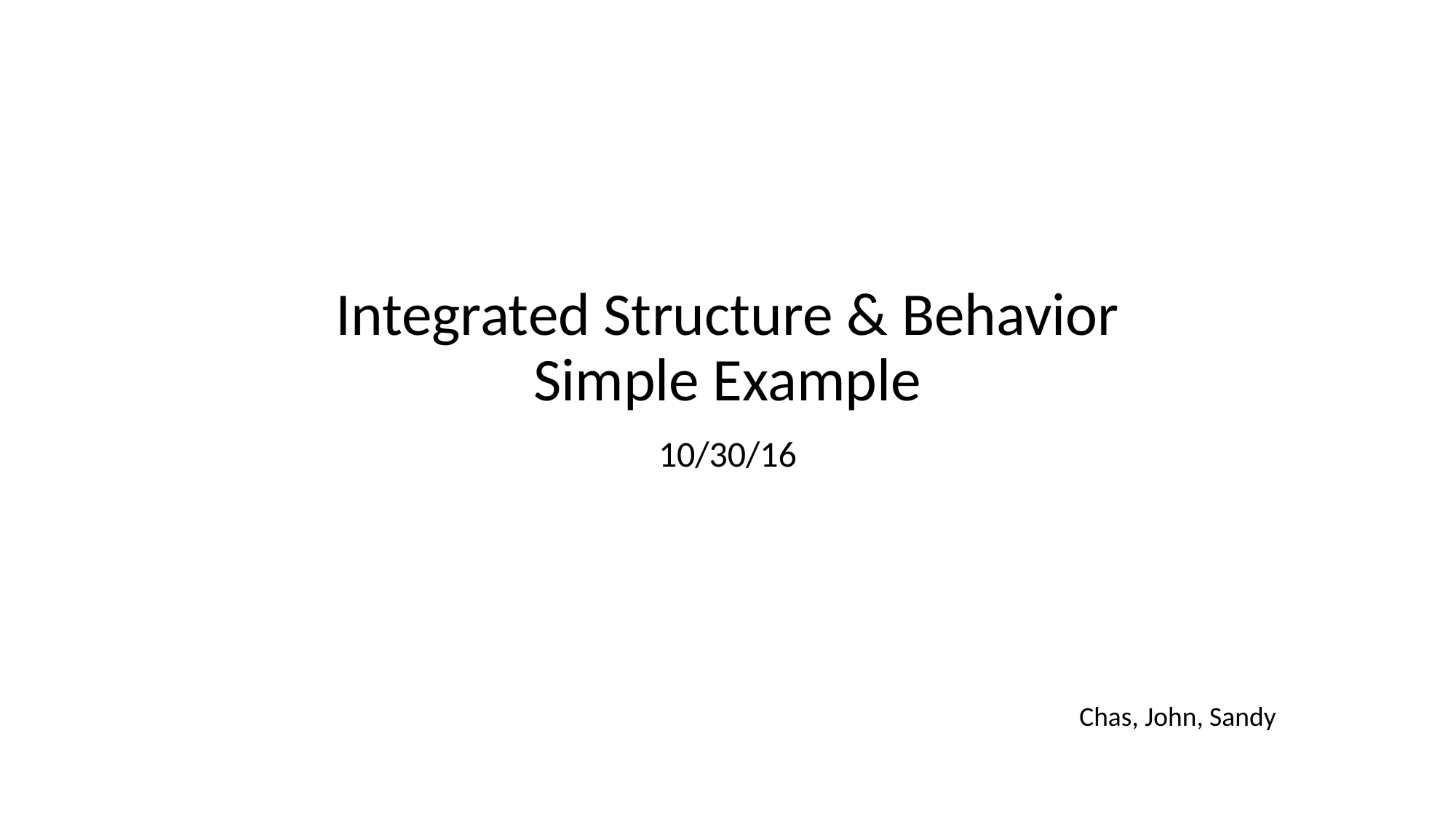

# Integrated Structure & Behavior Simple Example
10/30/16
Chas, John, Sandy